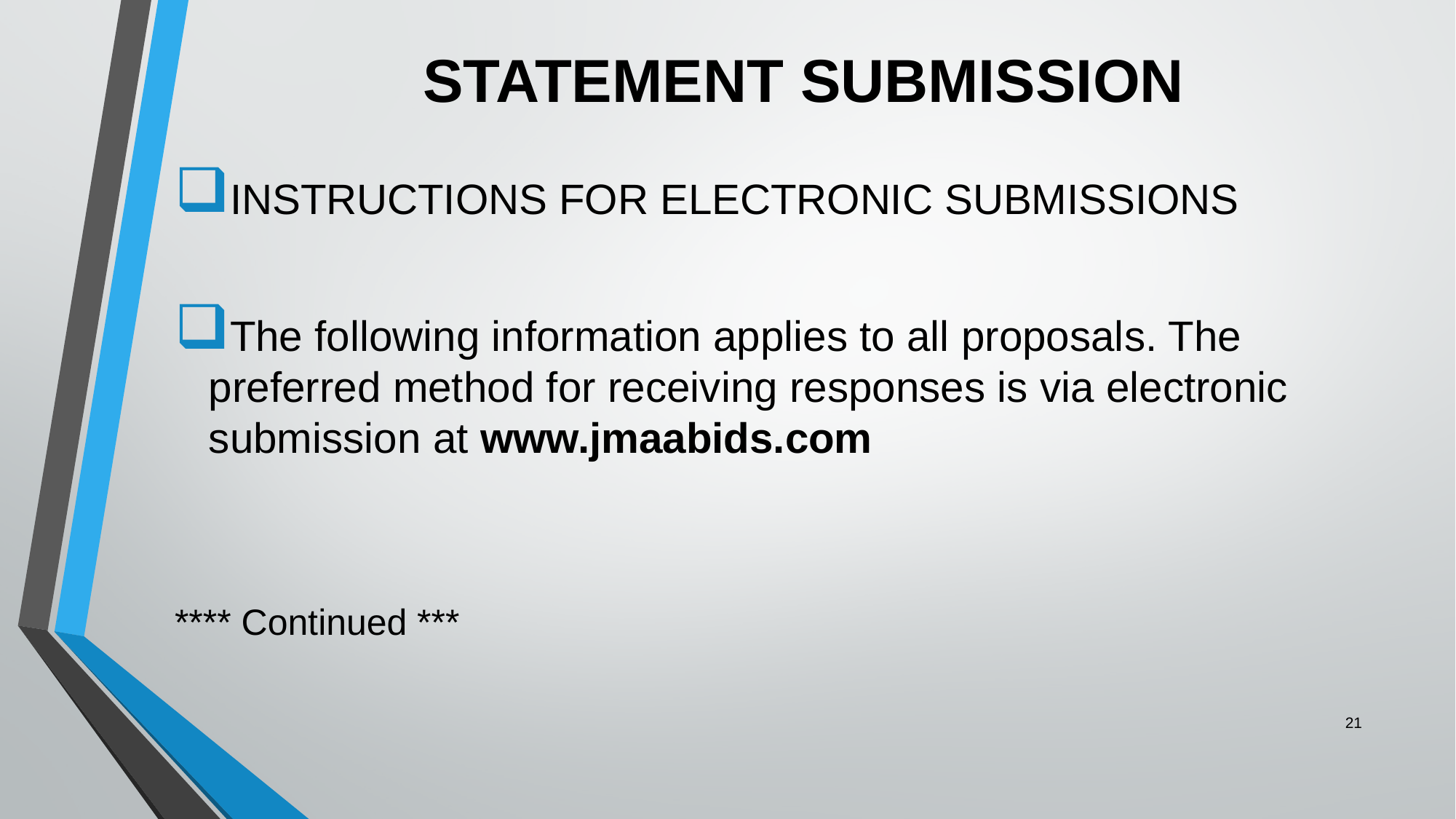

# STATEMENT SUBMISSION
INSTRUCTIONS FOR ELECTRONIC SUBMISSIONS

The following information applies to all proposals. The preferred method for receiving responses is via electronic submission at www.jmaabids.com

**** Continued ***
21